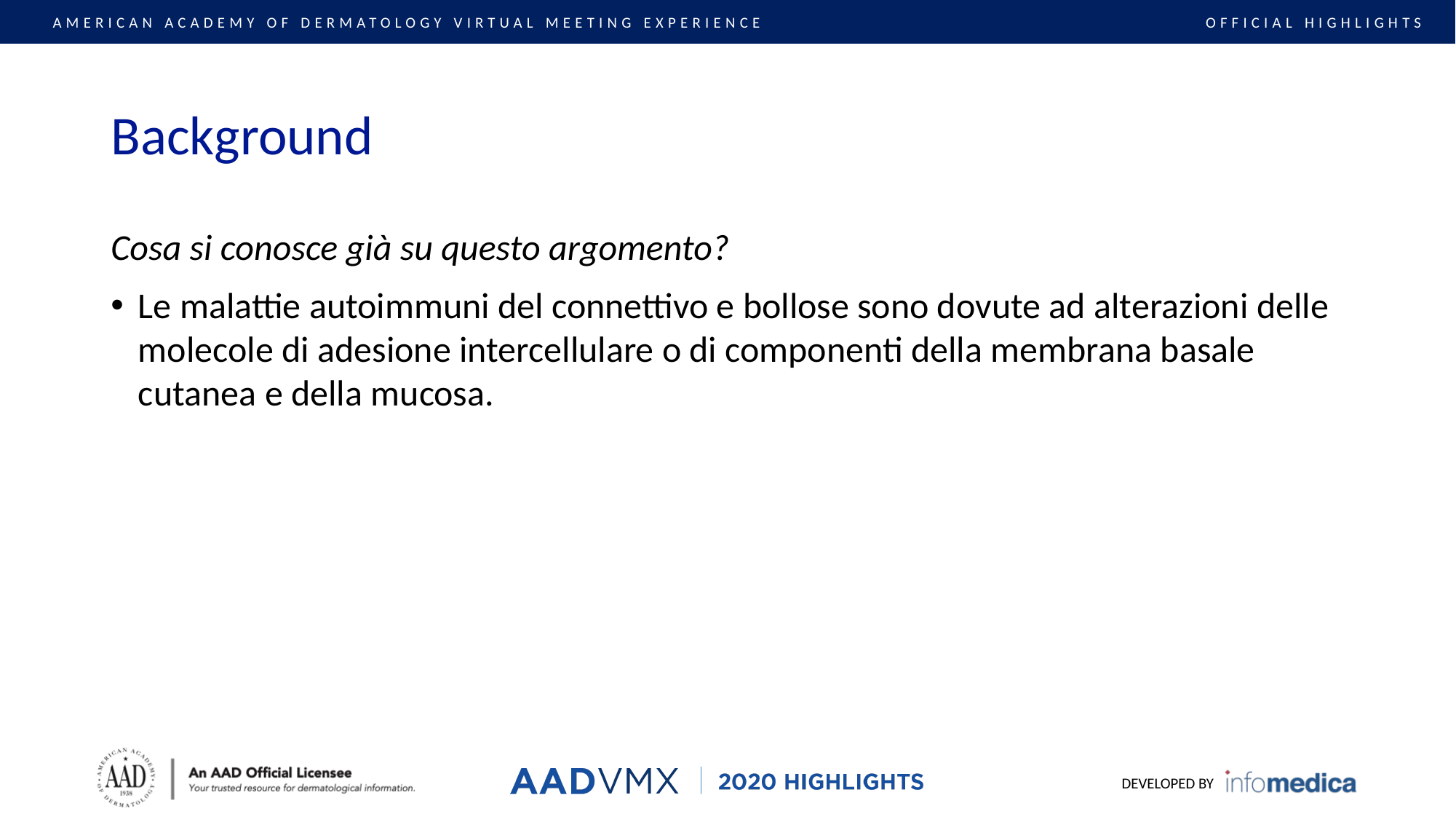

# Background
Cosa si conosce già su questo argomento?
Le malattie autoimmuni del connettivo e bollose sono dovute ad alterazioni delle molecole di adesione intercellulare o di componenti della membrana basale cutanea e della mucosa.